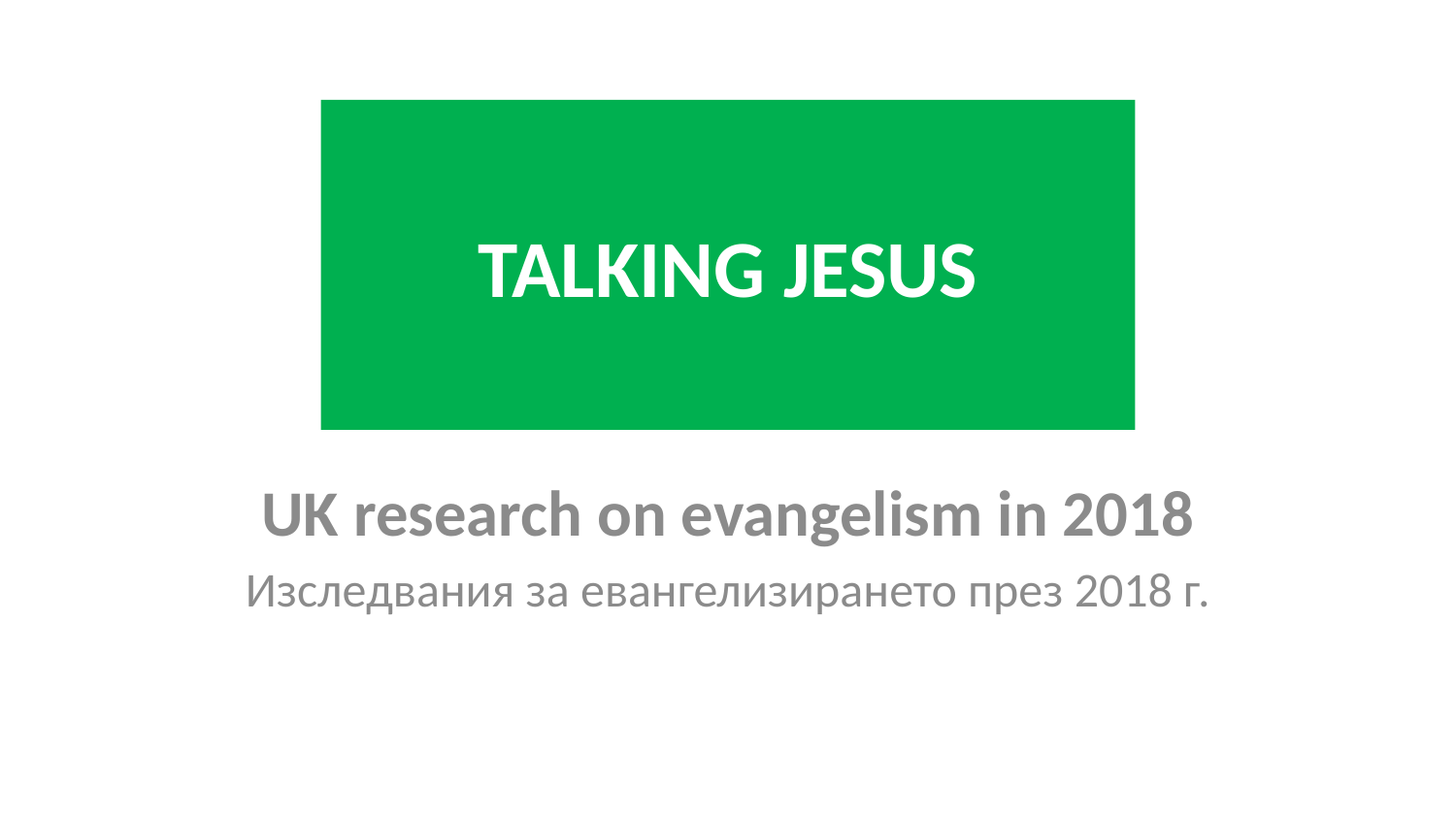

# TALKING JESUS
UK research on evangelism in 2018
Изследвания за евангелизирането през 2018 г.